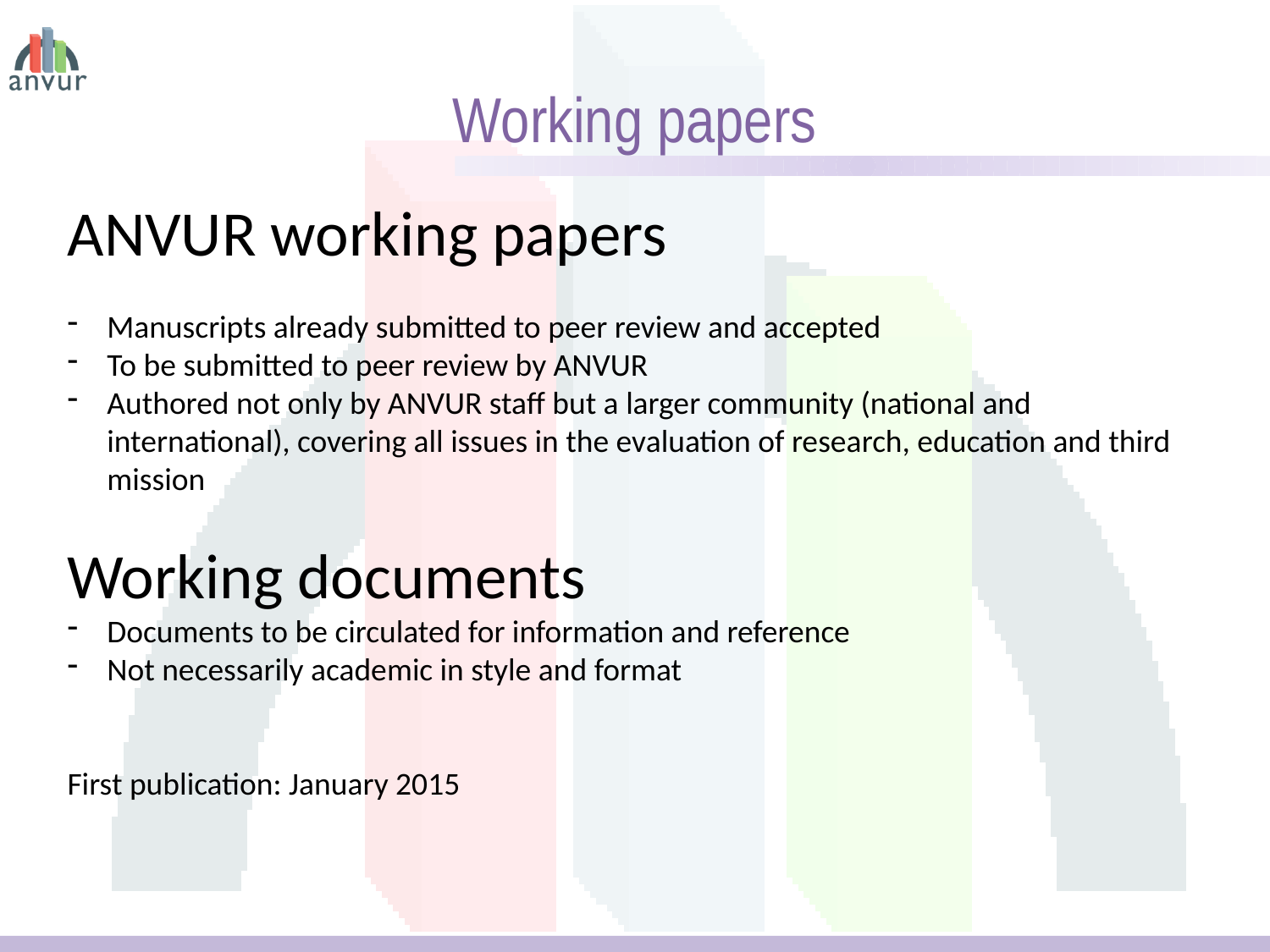

Working papers
ANVUR working papers

Manuscripts already submitted to peer review and accepted
To be submitted to peer review by ANVUR
Authored not only by ANVUR staff but a larger community (national and international), covering all issues in the evaluation of research, education and third mission

Working documents
Documents to be circulated for information and reference
Not necessarily academic in style and format

First publication: January 2015